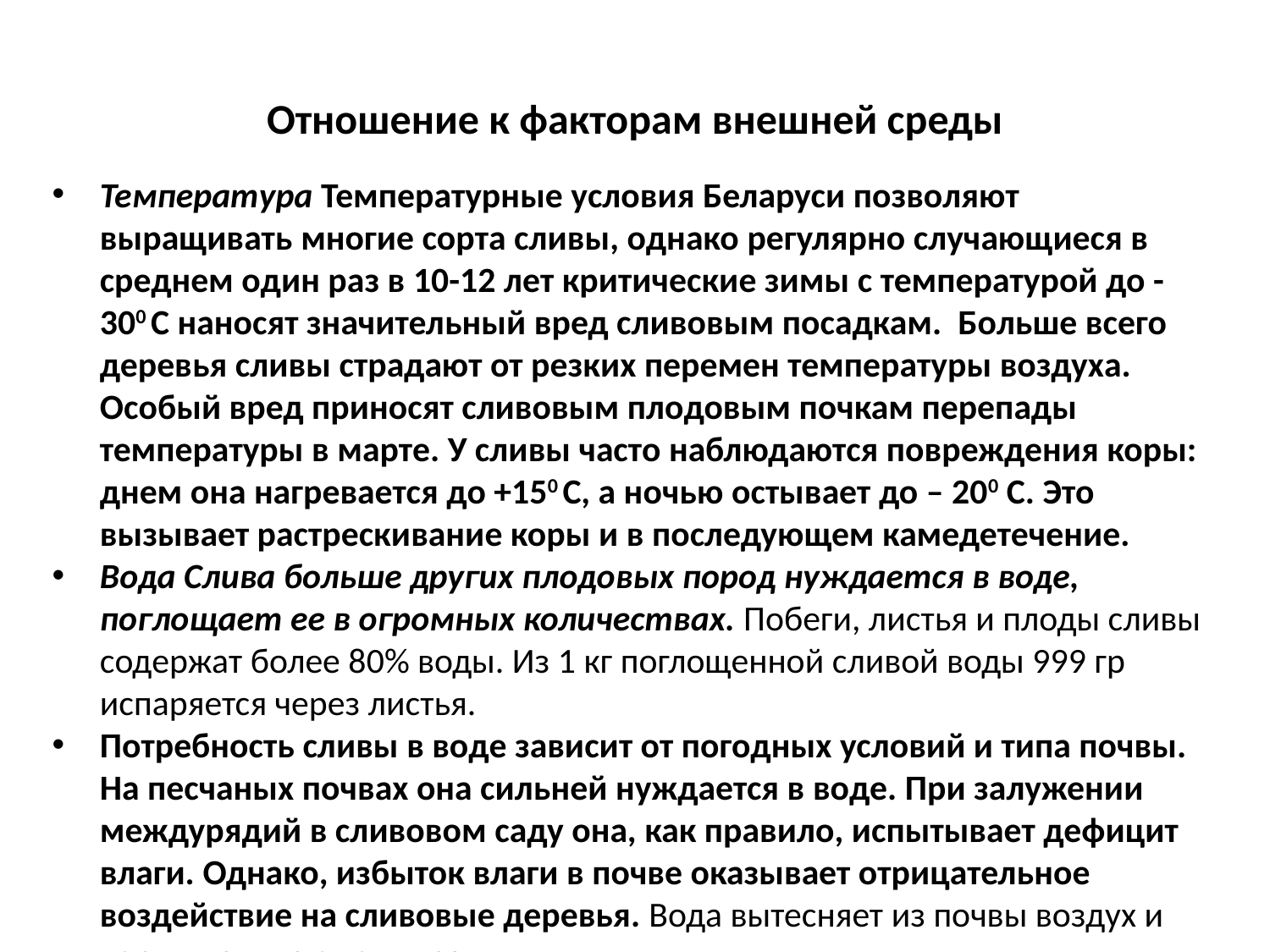

# Отношение к факторам внешней среды
Температура Температурные условия Беларуси позволяют выращивать многие сорта сливы, однако регулярно случающиеся в среднем один раз в 10-12 лет критические зимы с температурой до - 300 С наносят значительный вред сливовым посадкам.  Больше всего деревья сливы страдают от резких перемен температуры воздуха. Особый вред приносят сливовым плодовым почкам перепады температуры в марте. У сливы часто наблюдаются повреждения коры: днем она нагревается до +150 С, а ночью остывает до – 200 С. Это вызывает растрескивание коры и в последующем камедетечение.
Вода Слива больше других плодовых пород нуждается в воде, поглощает ее в огромных количествах. Побеги, листья и плоды сливы содержат более 80% воды. Из 1 кг поглощенной сливой воды 999 гр испаряется через листья.
Потребность сливы в воде зависит от погодных условий и типа почвы. На песчаных почвах она сильней нуждается в воде. При залужении междурядий в сливовом саду она, как правило, испытывает дефицит влаги. Однако, избыток влаги в почве оказывает отрицательное воздействие на сливовые деревья. Вода вытесняет из почвы воздух и корни начинают отмирать.